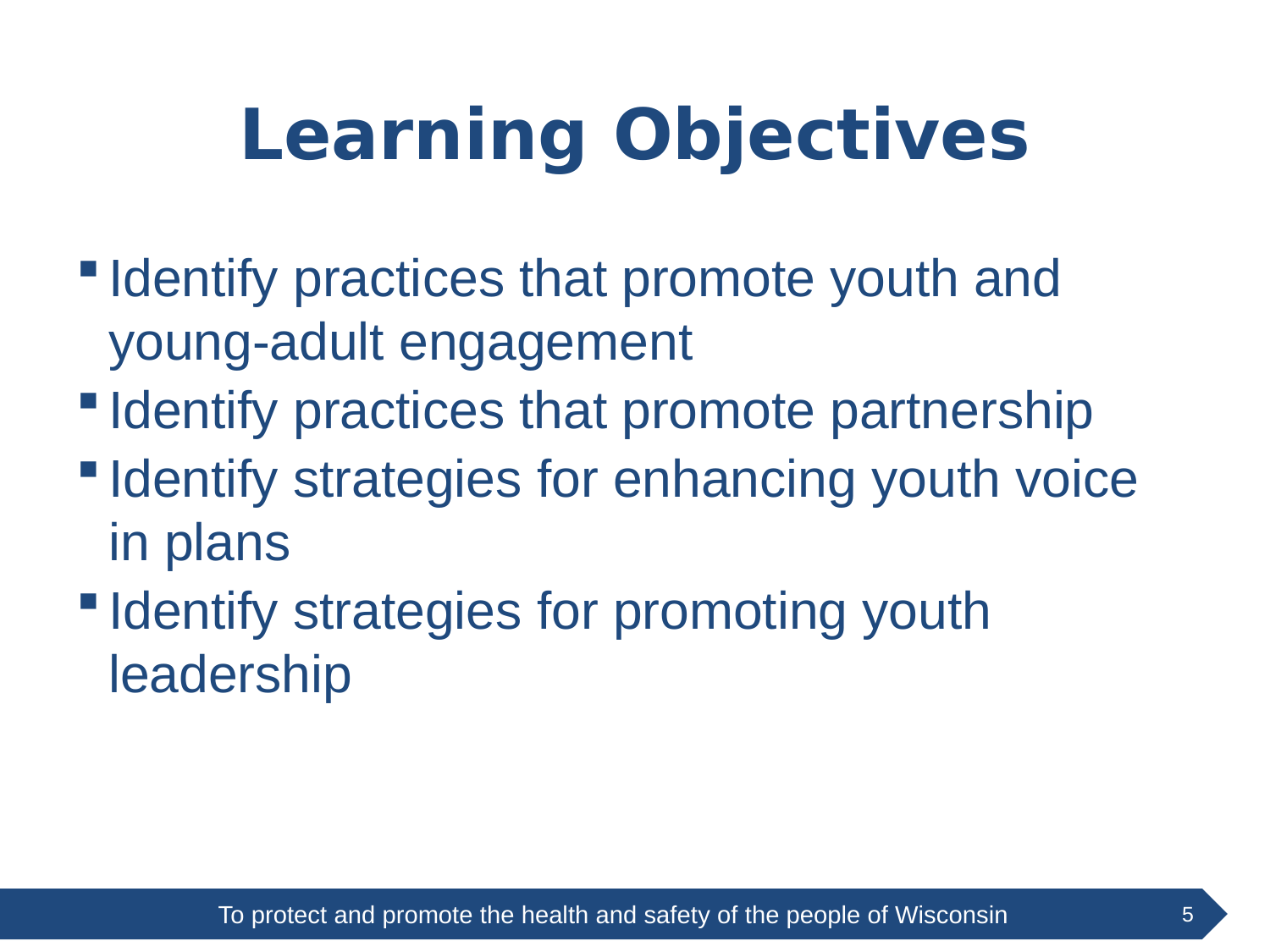

# Learning Objectives
Identify practices that promote youth and young-adult engagement
Identify practices that promote partnership
Identify strategies for enhancing youth voice in plans
Identify strategies for promoting youth leadership

5